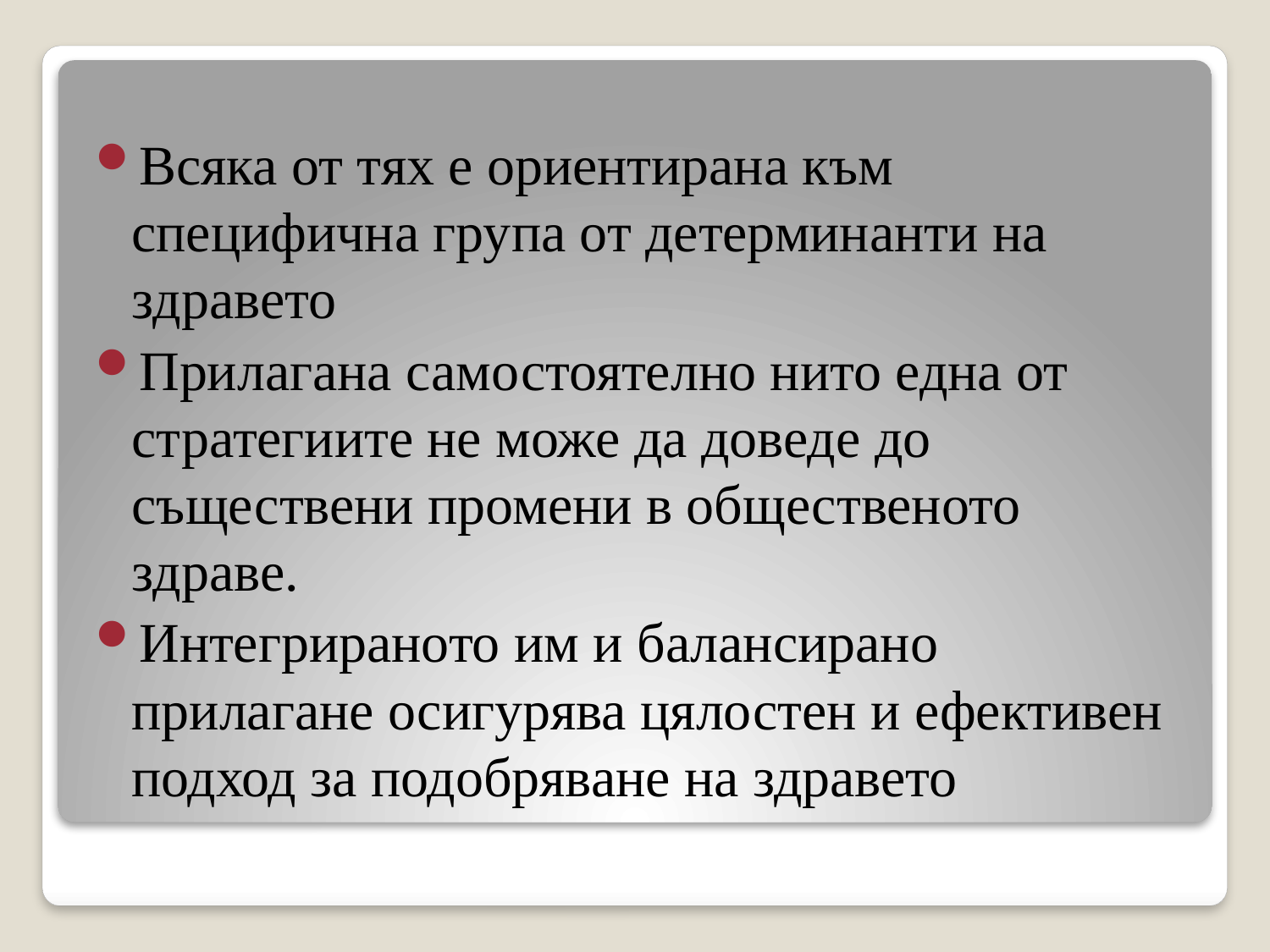

Всяка от тях е ориентирана към специфична група от детерминанти на здравето
Прилагана самостоятелно нито една от стратегиите не може да доведе до съществени промени в общественото здраве.
Интегрираното им и балансирано прилагане осигурява цялостен и ефективен подход за подобряване на здравето